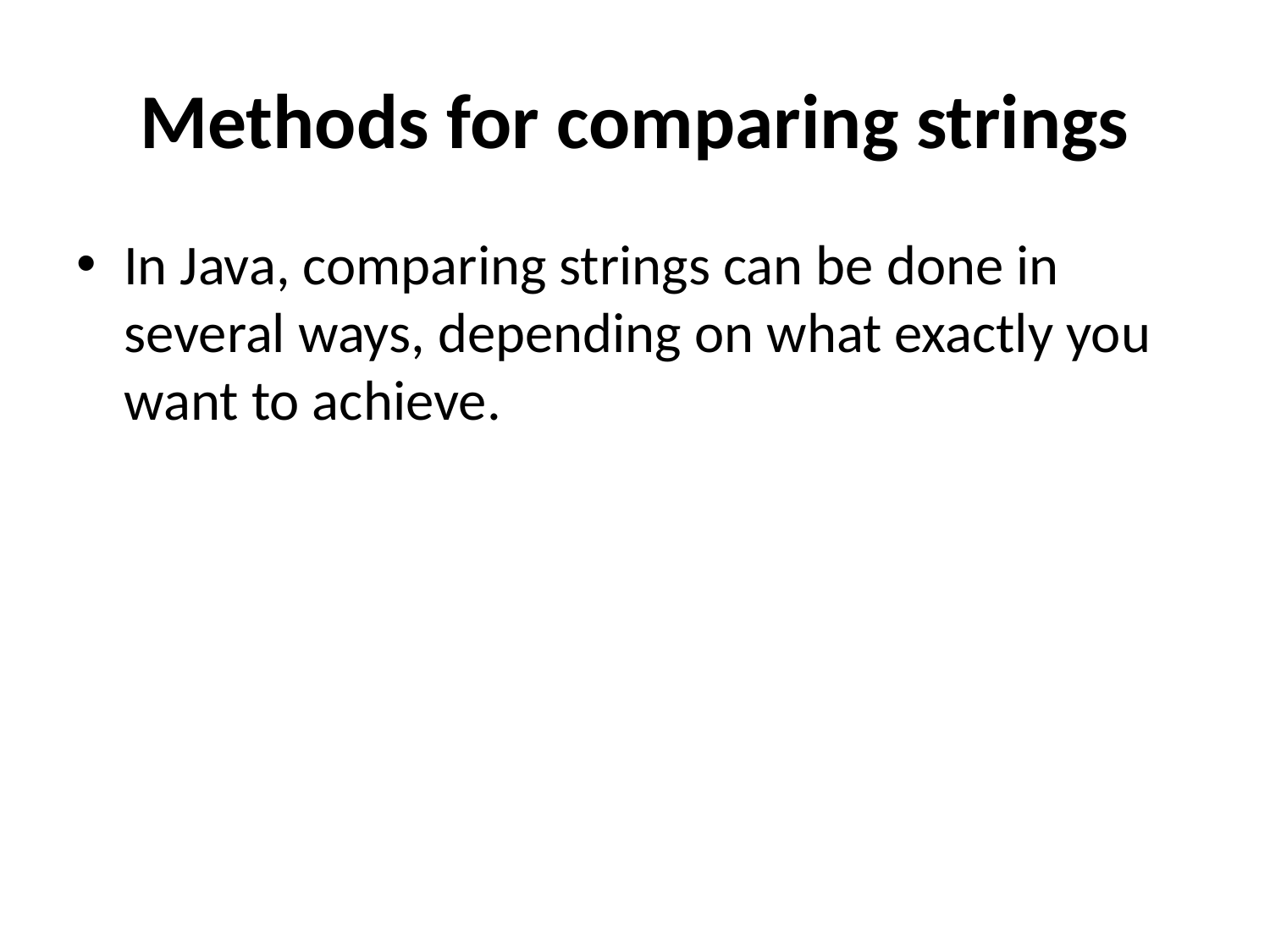

# Methods for comparing strings
In Java, comparing strings can be done in several ways, depending on what exactly you want to achieve.